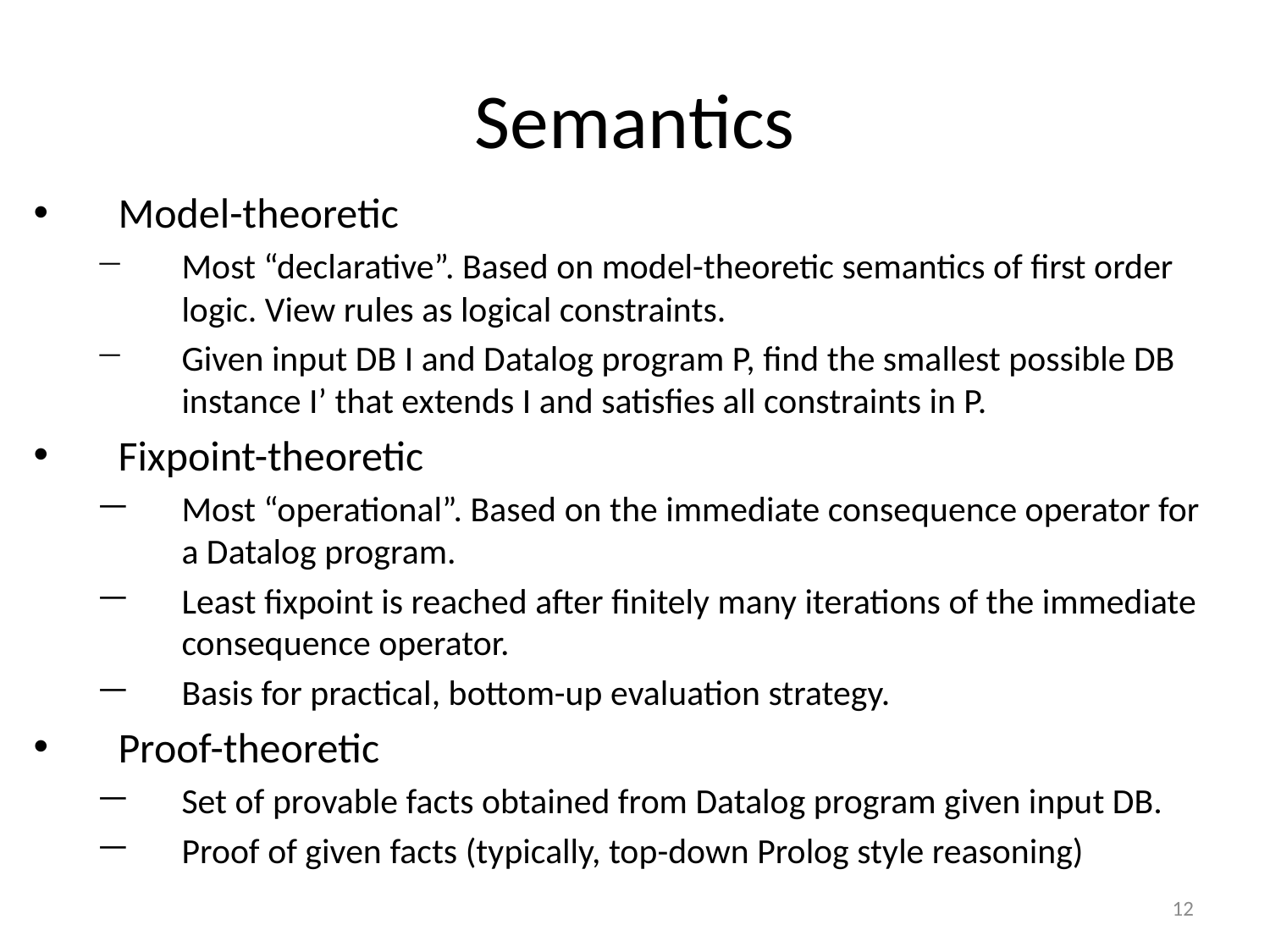

# Semantics
Model-theoretic
Most “declarative”. Based on model-theoretic semantics of first order logic. View rules as logical constraints.
Given input DB I and Datalog program P, find the smallest possible DB instance I’ that extends I and satisfies all constraints in P.
Fixpoint-theoretic
Most “operational”. Based on the immediate consequence operator for a Datalog program.
Least fixpoint is reached after finitely many iterations of the immediate consequence operator.
Basis for practical, bottom-up evaluation strategy.
Proof-theoretic
Set of provable facts obtained from Datalog program given input DB.
Proof of given facts (typically, top-down Prolog style reasoning)

12